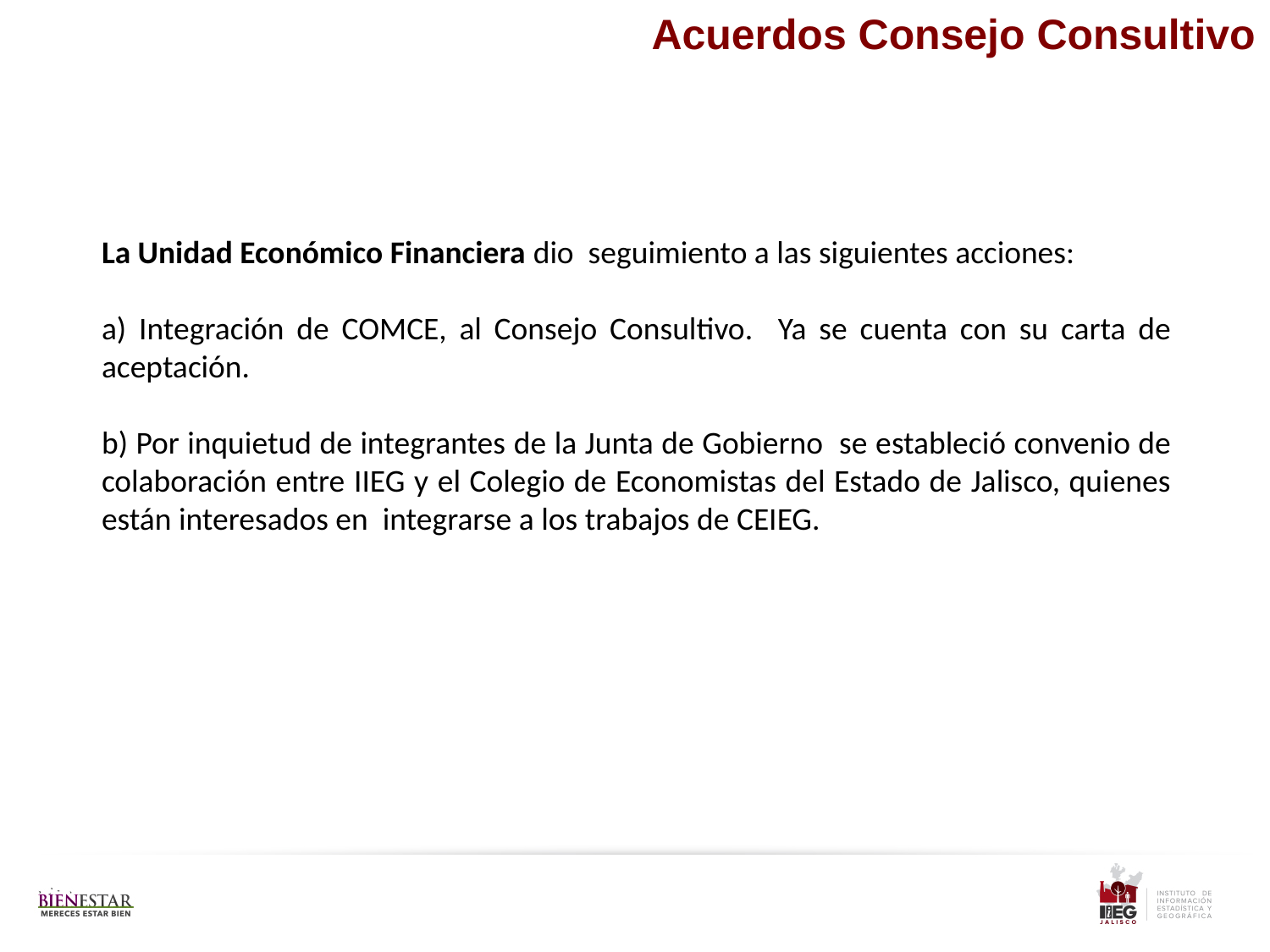

Acuerdos Consejo Consultivo

La Unidad Económico Financiera dio  seguimiento a las siguientes acciones:

a) Integración de COMCE, al Consejo Consultivo.  Ya se cuenta con su carta de aceptación.

b) Por inquietud de integrantes de la Junta de Gobierno  se estableció convenio de colaboración entre IIEG y el Colegio de Economistas del Estado de Jalisco, quienes están interesados en  integrarse a los trabajos de CEIEG.